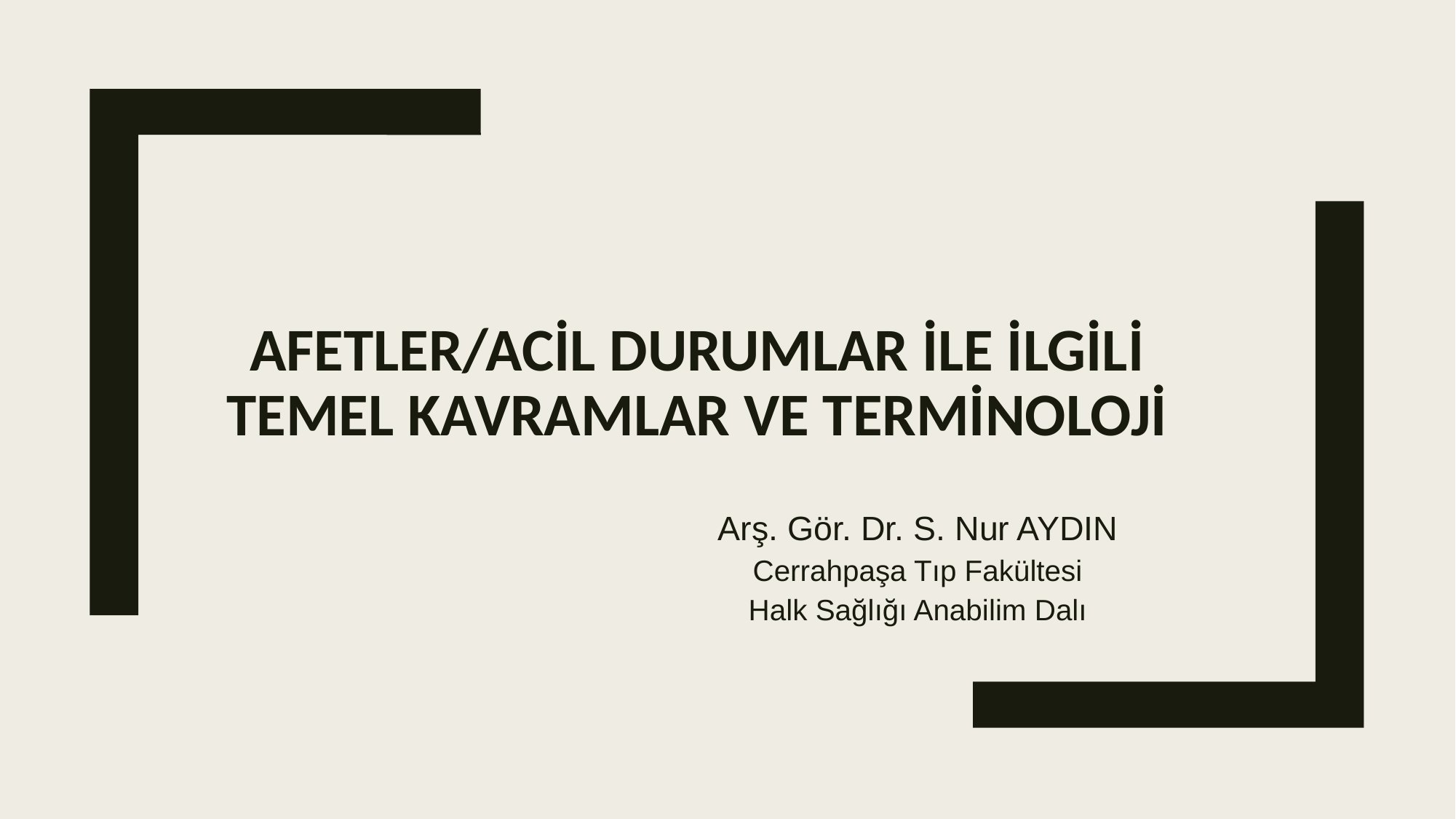

# Afetler/acil durumlar ile ilgili temel kavramlar ve terminoloji
Arş. Gör. Dr. S. Nur AYDIN
Cerrahpaşa Tıp Fakültesi
Halk Sağlığı Anabilim Dalı